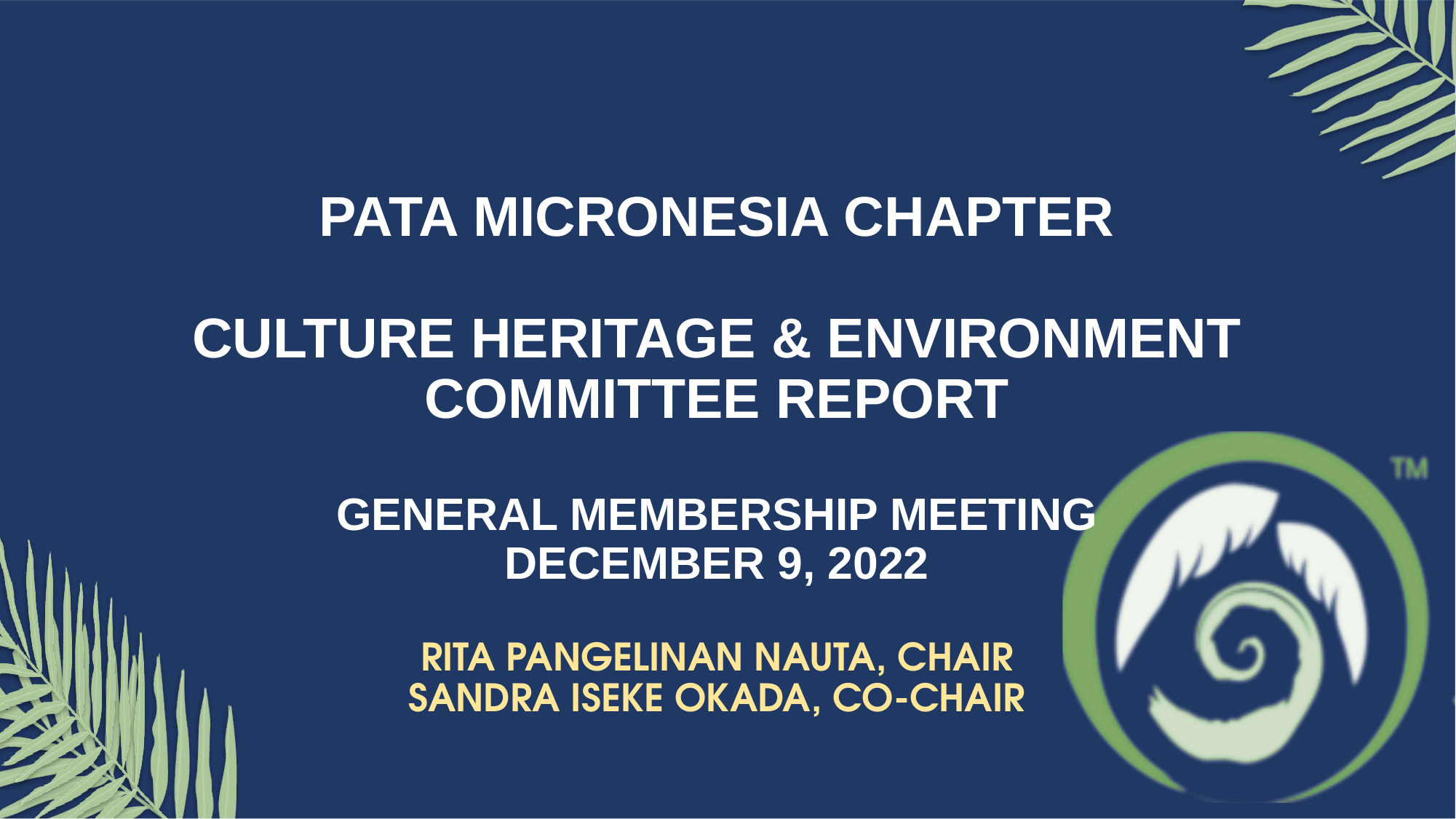

# PATA MICRONESIA CHAPTER

CULTURE HERITAGE & ENVIRONMENT COMMITTEE REPORT
GENERAL MEMBERSHIP MEETING
DECEMBER 9, 2022
RITA PANGELINAN NAUTA, CHAIR
SANDRA ISEKE OKADA, CO-CHAIR